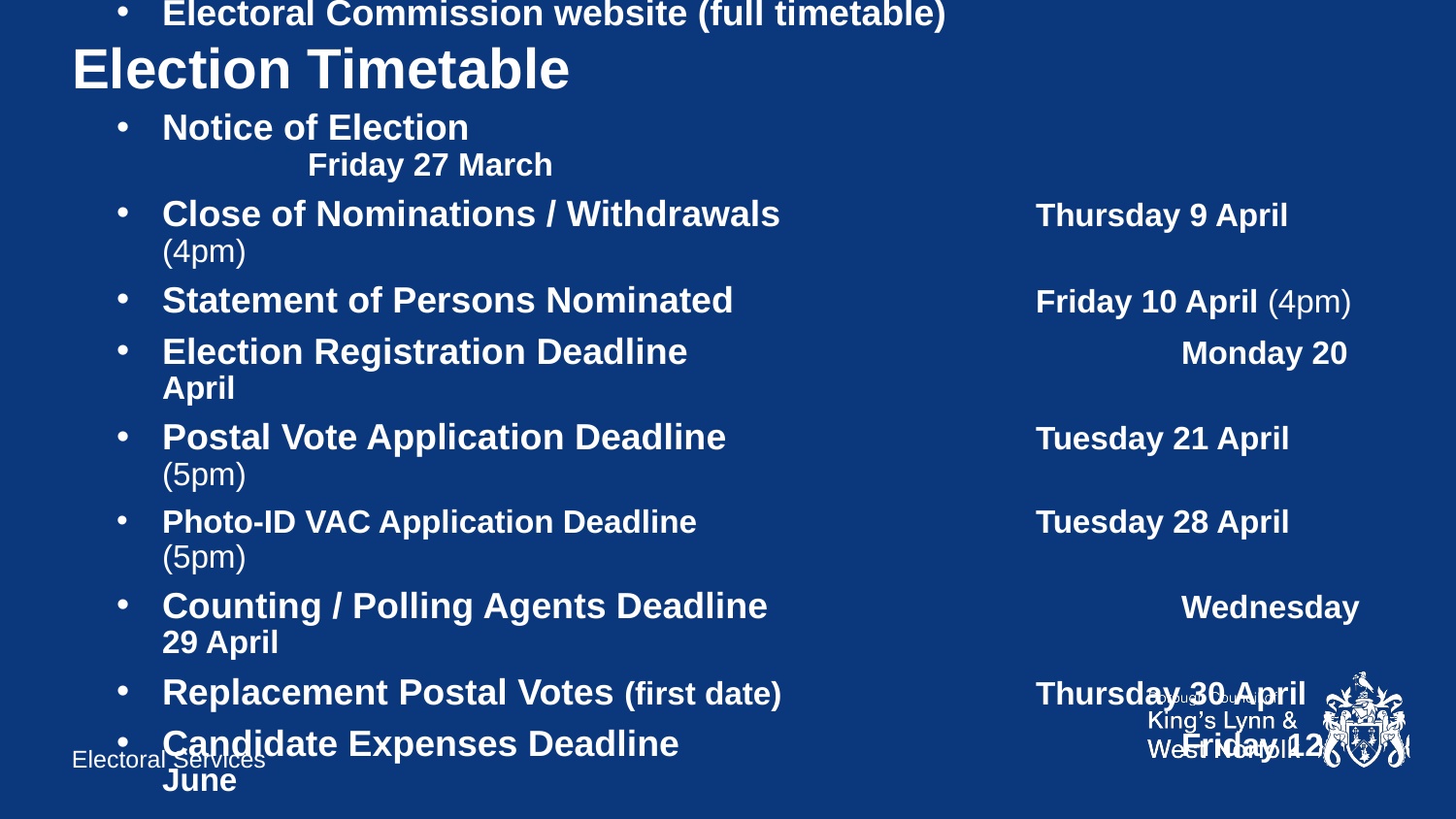

# Election Timetable
Electoral Commission website (full timetable)

Notice of Election							Friday 27 March
Close of Nominations / Withdrawals		Thursday 9 April (4pm)
Statement of Persons Nominated			Friday 10 April (4pm)
Election Registration Deadline				Monday 20 April
Postal Vote Application Deadline			Tuesday 21 April (5pm)
Photo-ID VAC Application Deadline			Tuesday 28 April (5pm)
Counting / Polling Agents Deadline			Wednesday 29 April
Replacement Postal Votes (first date)		Thursday 30 April
Candidate Expenses Deadline				Friday 12 June

Electoral Services